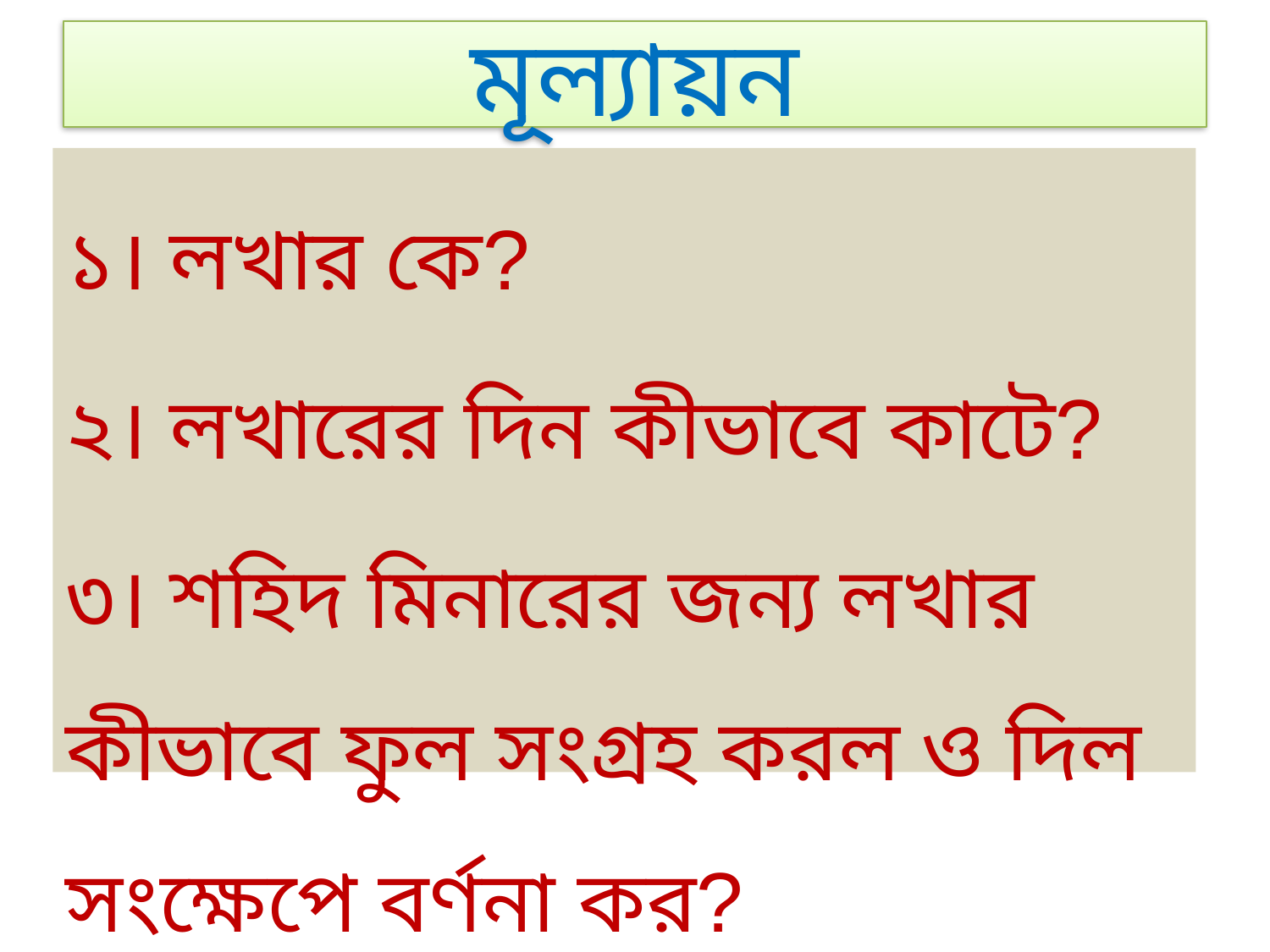

# মূল্যায়ন
১। লখার কে?
২। লখারের দিন কীভাবে কাটে?
৩। শহিদ মিনারের জন্য লখার কীভাবে ফুল সংগ্রহ করল ও দিল সংক্ষেপে বর্ণনা কর?